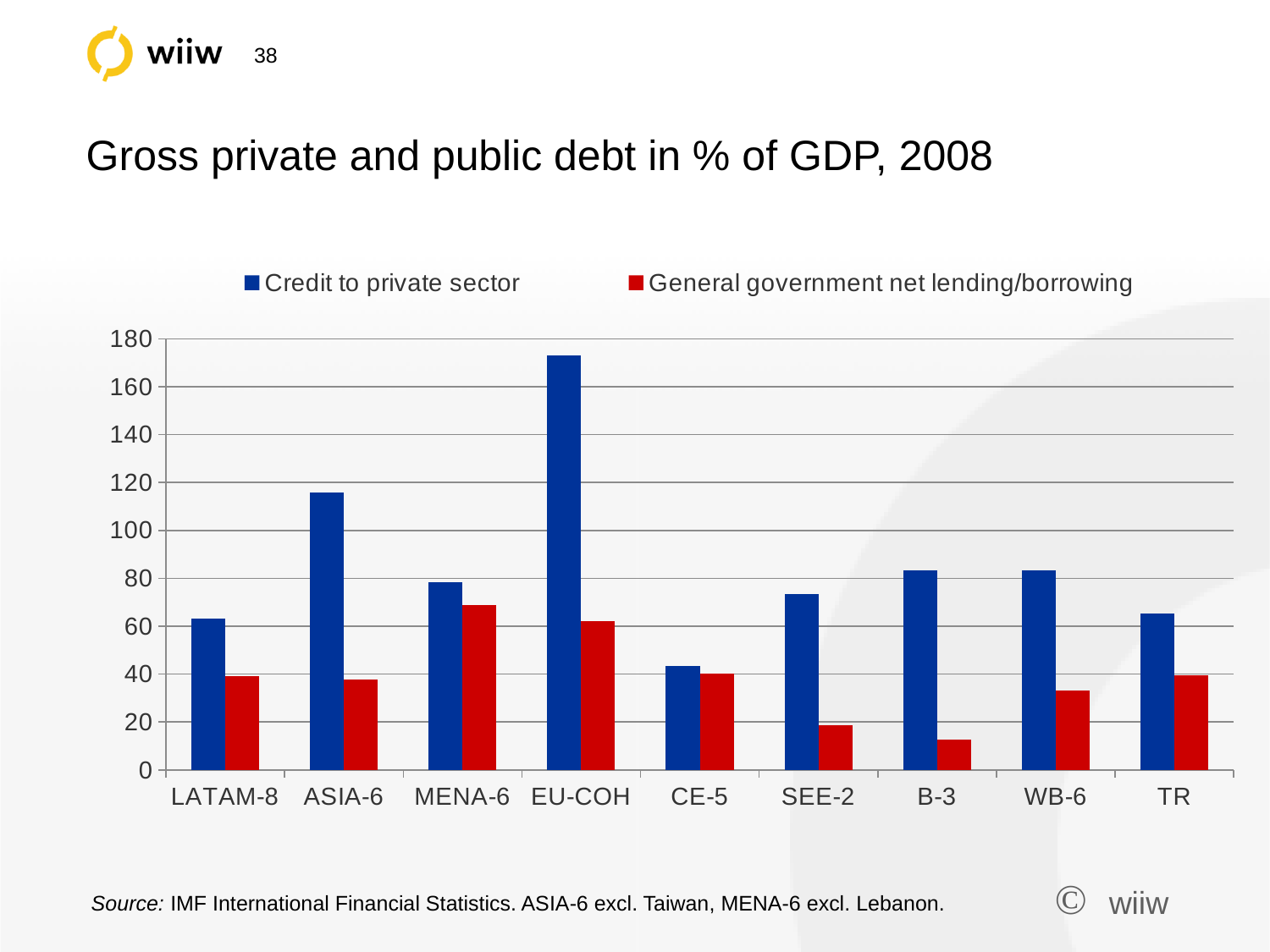

# Gross private and public debt in % of GDP, 2008

### Chart

| Category | Credit to private sector | General government net lending/borrowing |
|---|---|---|
| LATAM-8 | 63.300680812806874 | 39.10537500000033 |
| ASIA-6 | 115.71787423564572 | 37.80783333333306 |
| MENA-6 | 78.46244694525927 | 68.97149999999999 |
| EU-COH | 173.19034291858512 | 62.15774999999999 |
| CE-5 | 43.29049381363131 | 40.015600000000006 |
| SEE-2 | 73.4811330589537 | 18.6875 |
| B-3 | 83.44865509796563 | 12.438666666666666 |
| WB-6 | 83.42030516052546 | 33.080999999999996 |
| TR | 65.18819947524253 | 39.476000000000006 |
Source: IMF International Financial Statistics. ASIA-6 excl. Taiwan, MENA-6 excl. Lebanon.